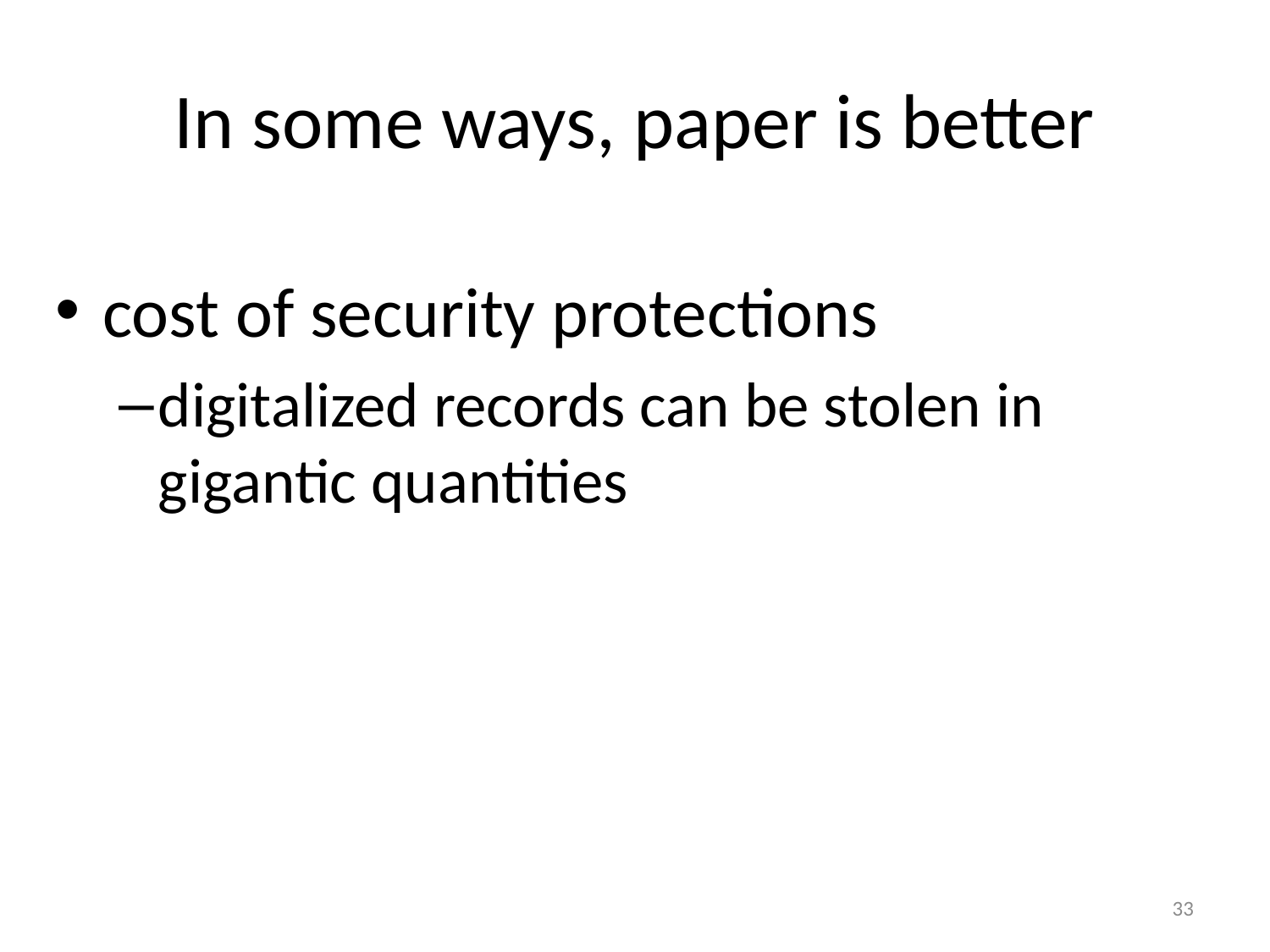

# In some ways, paper is better
cost of security protections
digitalized records can be stolen in gigantic quantities

33